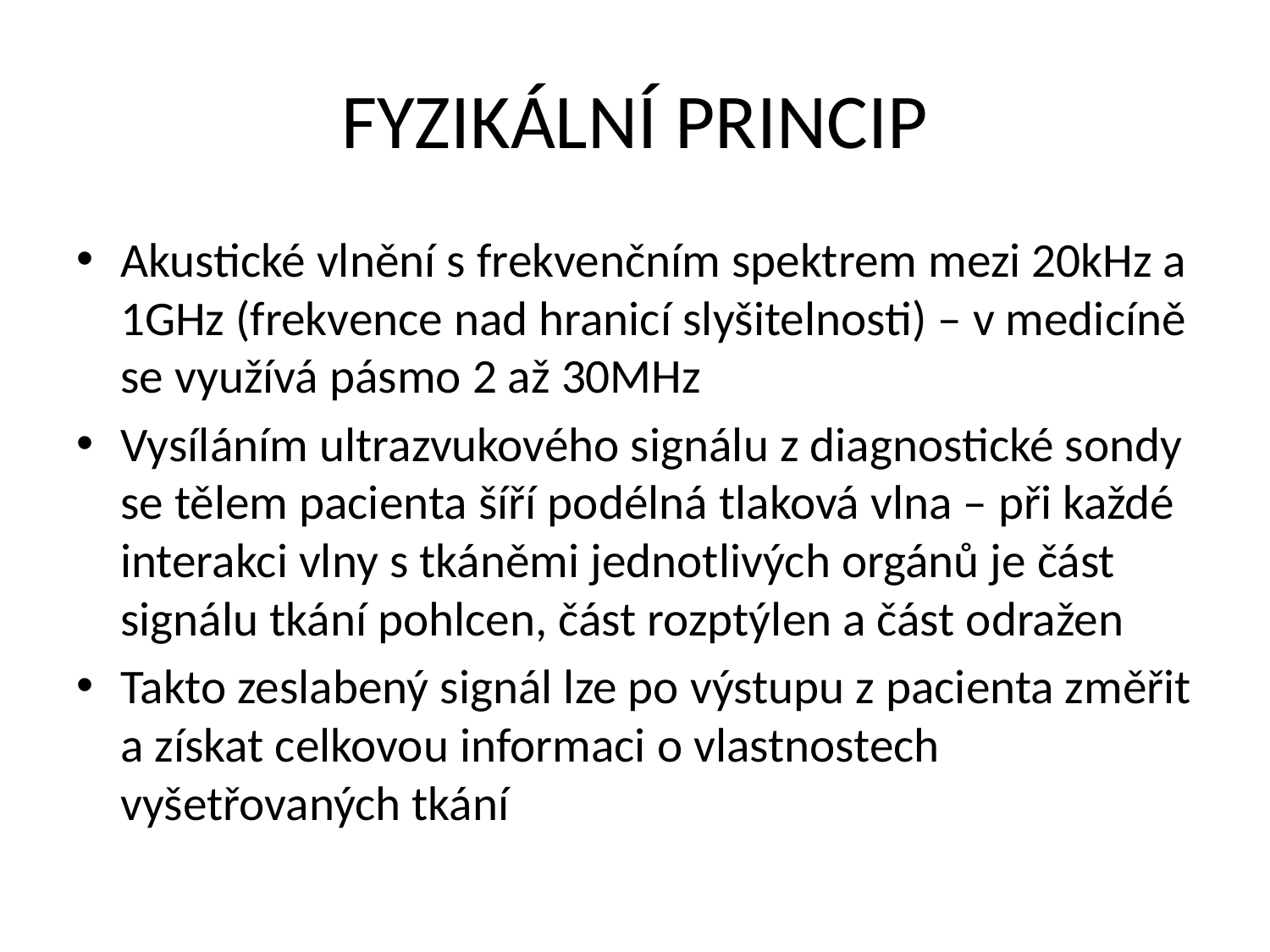

# FYZIKÁLNÍ PRINCIP
Akustické vlnění s frekvenčním spektrem mezi 20kHz a 1GHz (frekvence nad hranicí slyšitelnosti) – v medicíně se využívá pásmo 2 až 30MHz
Vysíláním ultrazvukového signálu z diagnostické sondy se tělem pacienta šíří podélná tlaková vlna – při každé interakci vlny s tkáněmi jednotlivých orgánů je část signálu tkání pohlcen, část rozptýlen a část odražen
Takto zeslabený signál lze po výstupu z pacienta změřit a získat celkovou informaci o vlastnostech vyšetřovaných tkání